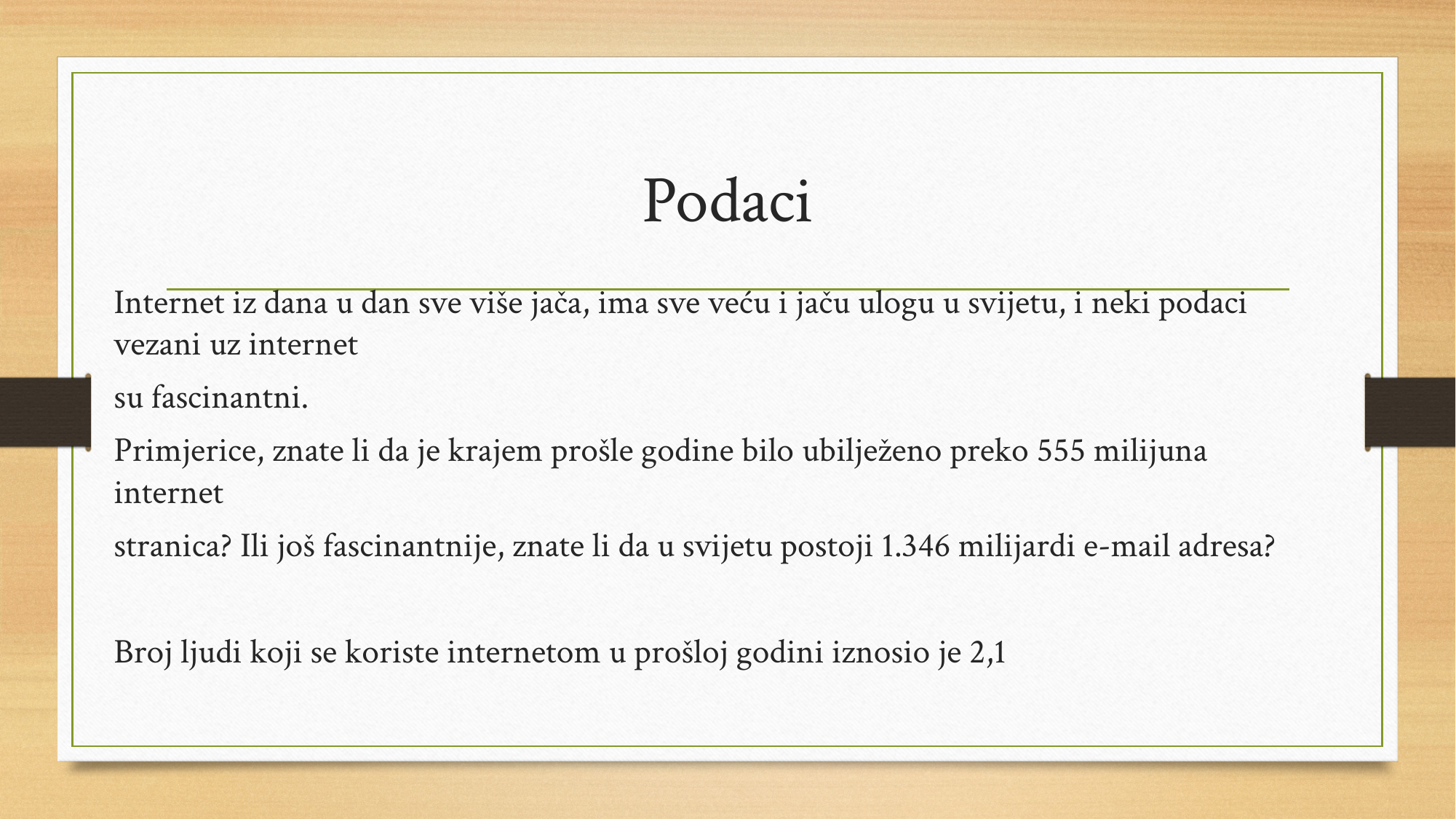

# Podaci
Internet iz dana u dan sve više jača, ima sve veću i jaču ulogu u svijetu, i neki podaci vezani uz internet
su fascinantni.
Primjerice, znate li da je krajem prošle godine bilo ubilježeno preko 555 milijuna internet
stranica? Ili još fascinantnije, znate li da u svijetu postoji 1.346 milijardi e-mail adresa?

Broj ljudi koji se koriste internetom u prošloj godini iznosio je 2,1